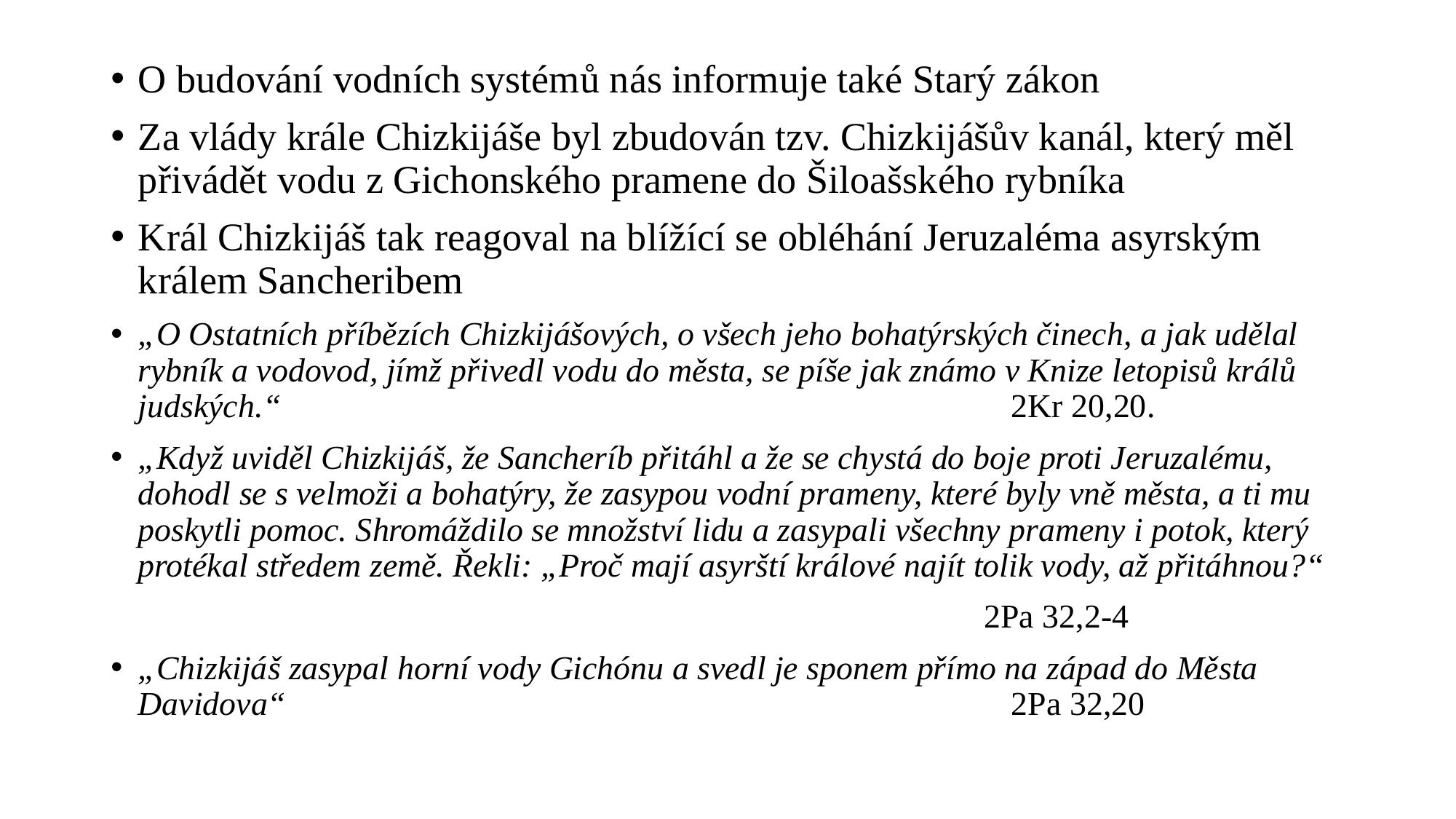

O budování vodních systémů nás informuje také Starý zákon
Za vlády krále Chizkijáše byl zbudován tzv. Chizkijášův kanál, který měl přivádět vodu z Gichonského pramene do Šiloašského rybníka
Král Chizkijáš tak reagoval na blížící se obléhání Jeruzaléma asyrským králem Sancheribem
„O Ostatních příbězích Chizkijášových, o všech jeho bohatýrských činech, a jak udělal rybník a vodovod, jímž přivedl vodu do města, se píše jak známo v Knize letopisů králů judských.“ 							2Kr 20,20.
„Když uviděl Chizkijáš, že Sancheríb přitáhl a že se chystá do boje proti Jeruzalému, dohodl se s velmoži a bohatýry, že zasypou vodní prameny, které byly vně města, a ti mu poskytli pomoc. Shromáždilo se množství lidu a zasypali všechny prameny i potok, který protékal středem země. Řekli: „Proč mají asyrští králové najít tolik vody, až přitáhnou?“
								2Pa 32,2-4
„Chizkijáš zasypal horní vody Gichónu a svedl je sponem přímo na západ do Města Davidova“ 							2Pa 32,20